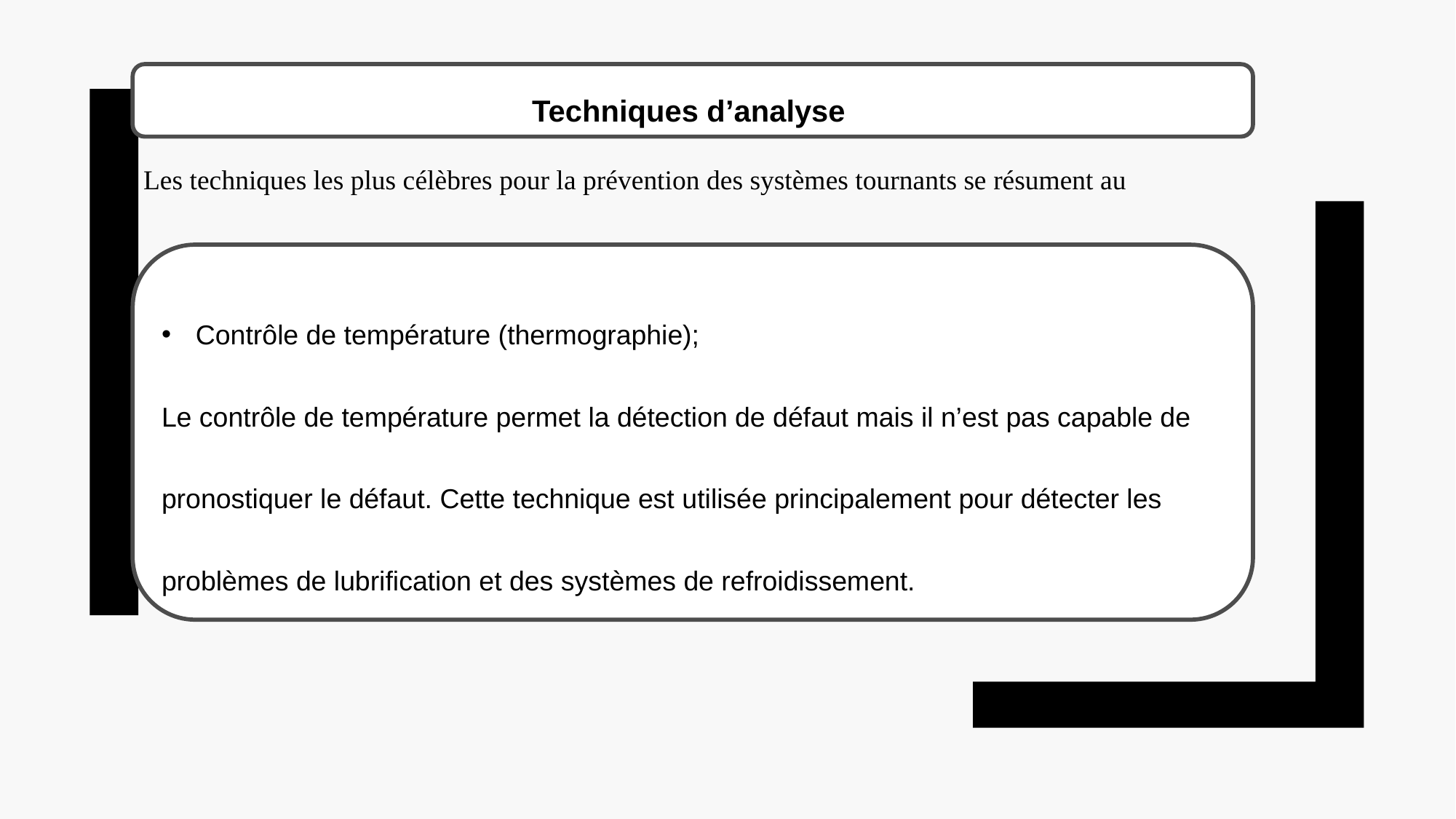

Techniques d’analyse
Les techniques les plus célèbres pour la prévention des systèmes tournants se résument au
Contrôle de température (thermographie);
Le contrôle de température permet la détection de défaut mais il n’est pas capable de pronostiquer le défaut. Cette technique est utilisée principalement pour détecter les problèmes de lubrification et des systèmes de refroidissement.